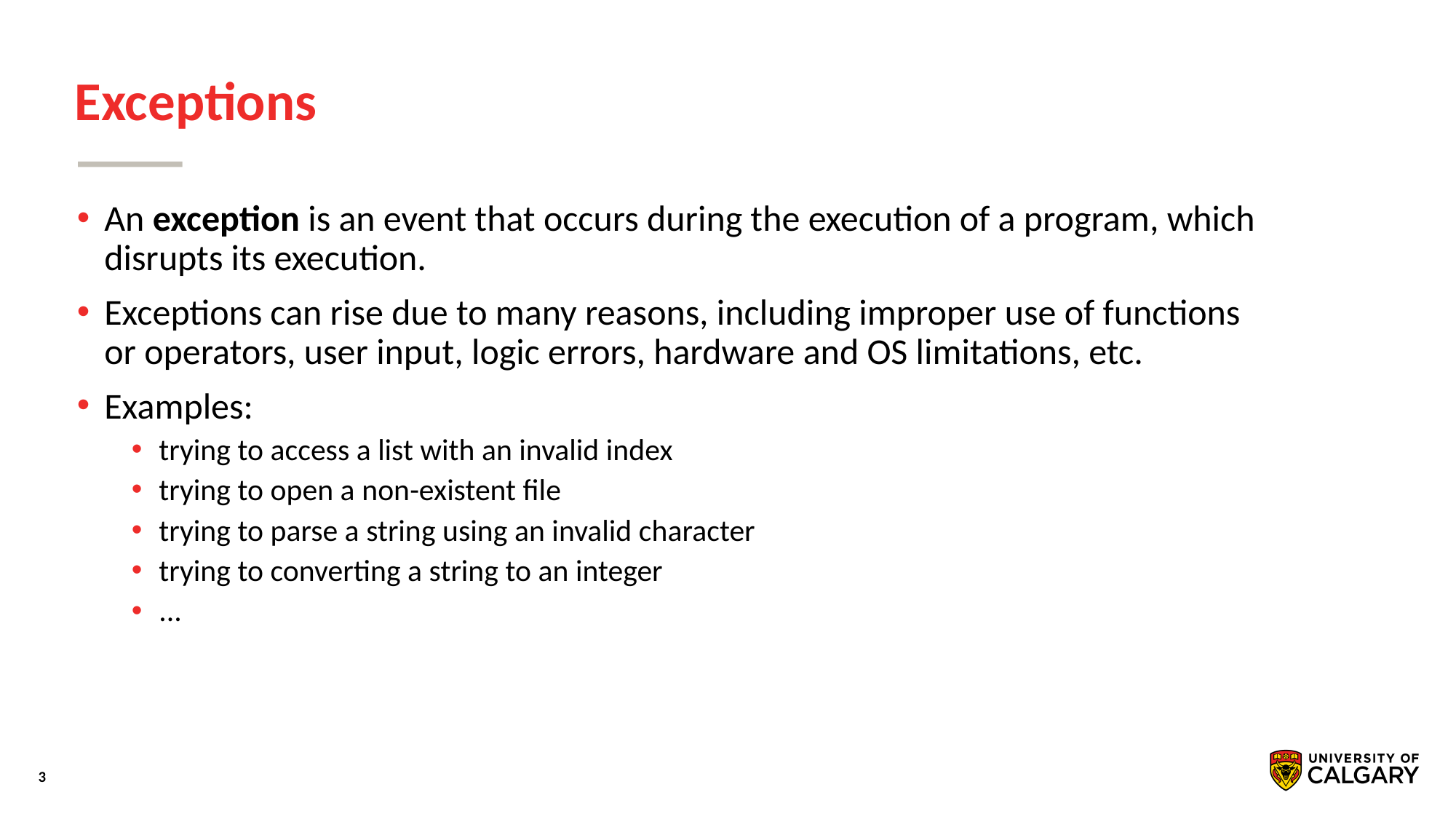

# Exceptions
An exception is an event that occurs during the execution of a program, which disrupts its execution.
Exceptions can rise due to many reasons, including improper use of functions or operators, user input, logic errors, hardware and OS limitations, etc.
Examples:
trying to access a list with an invalid index
trying to open a non-existent ﬁle
trying to parse a string using an invalid character
trying to converting a string to an integer
...